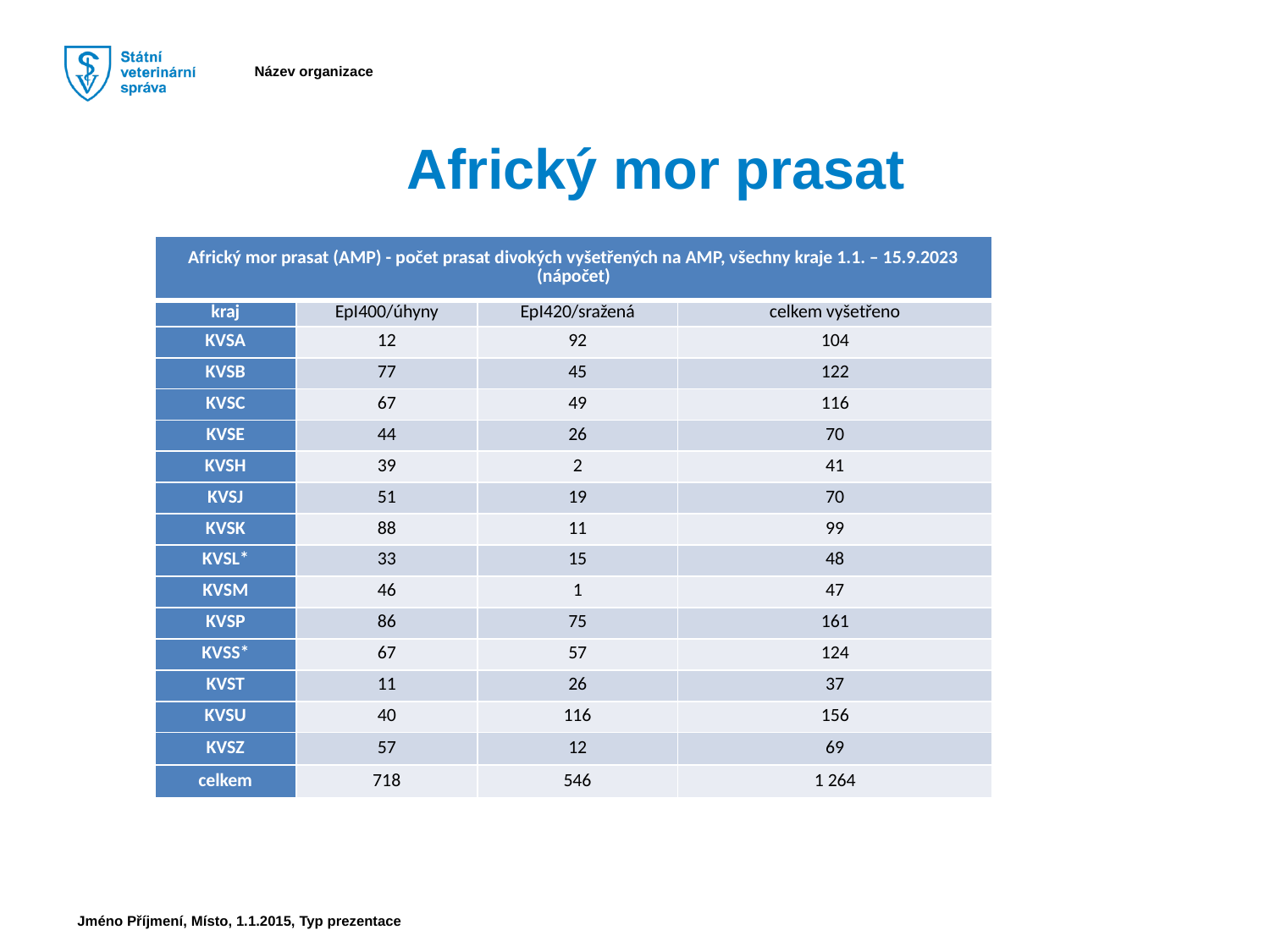

Africký mor prasat
| Africký mor prasat (AMP) - počet prasat divokých vyšetřených na AMP, všechny kraje 1.1. – 15.9.2023 (nápočet) |  |  |  |
| --- | --- | --- | --- |
| kraj | EpI400/úhyny | EpI420/sražená | celkem vyšetřeno |
| KVSA | 12 | 92 | 104 |
| KVSB | 77 | 45 | 122 |
| KVSC | 67 | 49 | 116 |
| KVSE | 44 | 26 | 70 |
| KVSH | 39 | 2 | 41 |
| KVSJ | 51 | 19 | 70 |
| KVSK | 88 | 11 | 99 |
| KVSL\* | 33 | 15 | 48 |
| KVSM | 46 | 1 | 47 |
| KVSP | 86 | 75 | 161 |
| KVSS\* | 67 | 57 | 124 |
| KVST | 11 | 26 | 37 |
| KVSU | 40 | 116 | 156 |
| KVSZ | 57 | 12 | 69 |
| celkem | 718 | 546 | 1 264 |